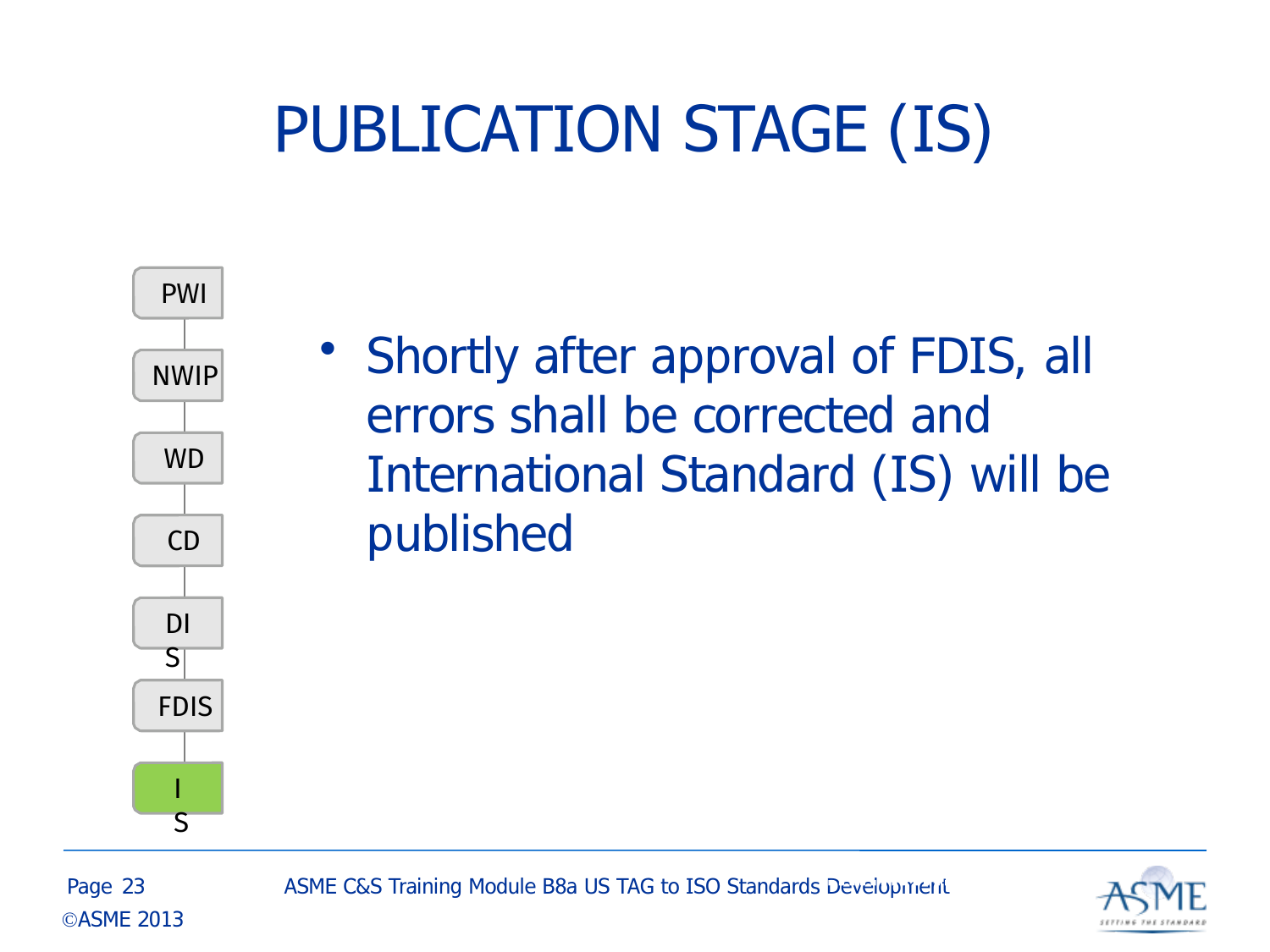

# PUBLICATION STAGE (IS)

PWI

Shortly after approval of FDIS, all errors shall be corrected and International Standard (IS) will be published

NWIP

WD

CD

DIS

FDIS

IS
23
ASME C&S Training Module B8a US TAG to ISO Standards Development